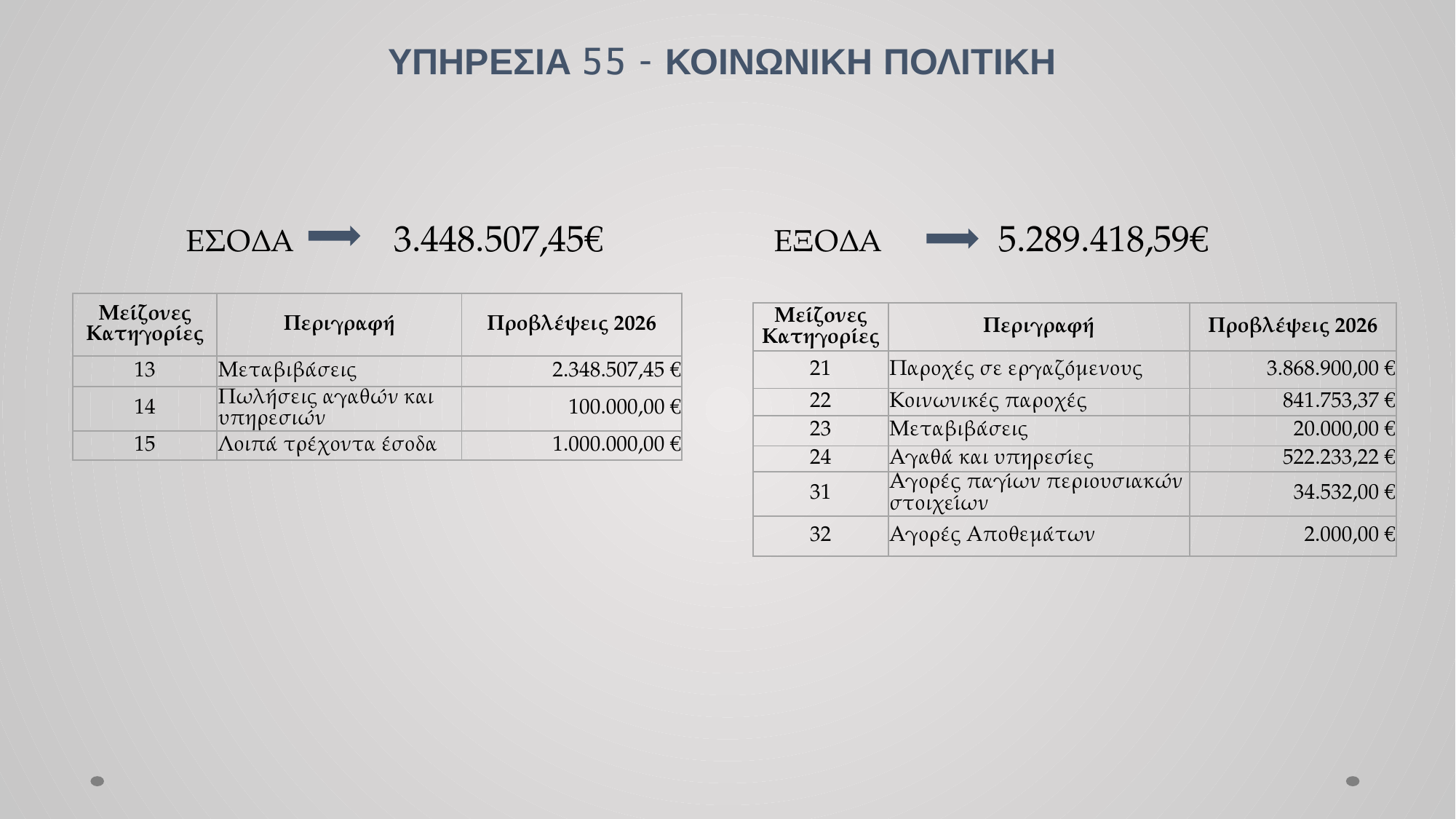

# ΥΠΗΡΕΣΙΑ 55 - ΚΟΙΝΩΝΙΚΗ ΠΟΛΙΤΙΚΗ
ΕΣΟΔΑ             3.448.507,45€
   ΕΞΟΔΑ             5.289.418,59€

| Μείζονες Κατηγορίες | Περιγραφή | Προβλέψεις 2026 |
| --- | --- | --- |
| 13 | Μεταβιβάσεις | 2.348.507,45 € |
| 14 | Πωλήσεις αγαθών και υπηρεσιών | 100.000,00 € |
| 15 | Λοιπά τρέχοντα έσοδα | 1.000.000,00 € |
| Μείζονες Κατηγορίες | Περιγραφή | Προβλέψεις 2026 |
| --- | --- | --- |
| 21 | Παροχές σε εργαζόμενους | 3.868.900,00 € |
| 22 | Κοινωνικές παροχές | 841.753,37 € |
| 23 | Μεταβιβάσεις | 20.000,00 € |
| 24 | Αγαθά και υπηρεσίες | 522.233,22 € |
| 31 | Αγορές παγίων περιουσιακών στοιχείων | 34.532,00 € |
| 32 | Αγορές Αποθεμάτων | 2.000,00 € |